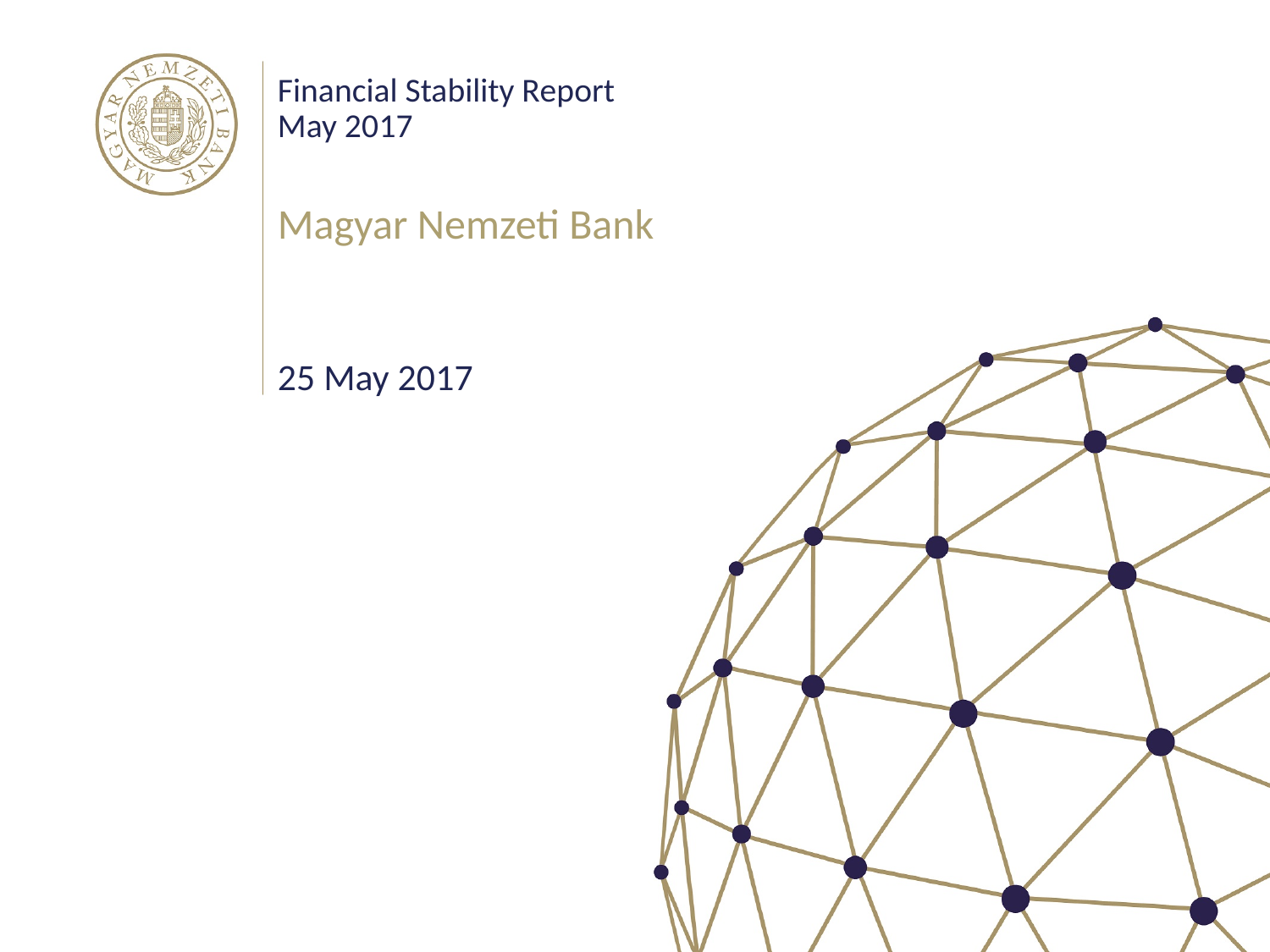

# Financial Stability Report May 2017
Magyar Nemzeti Bank

25 May 2017